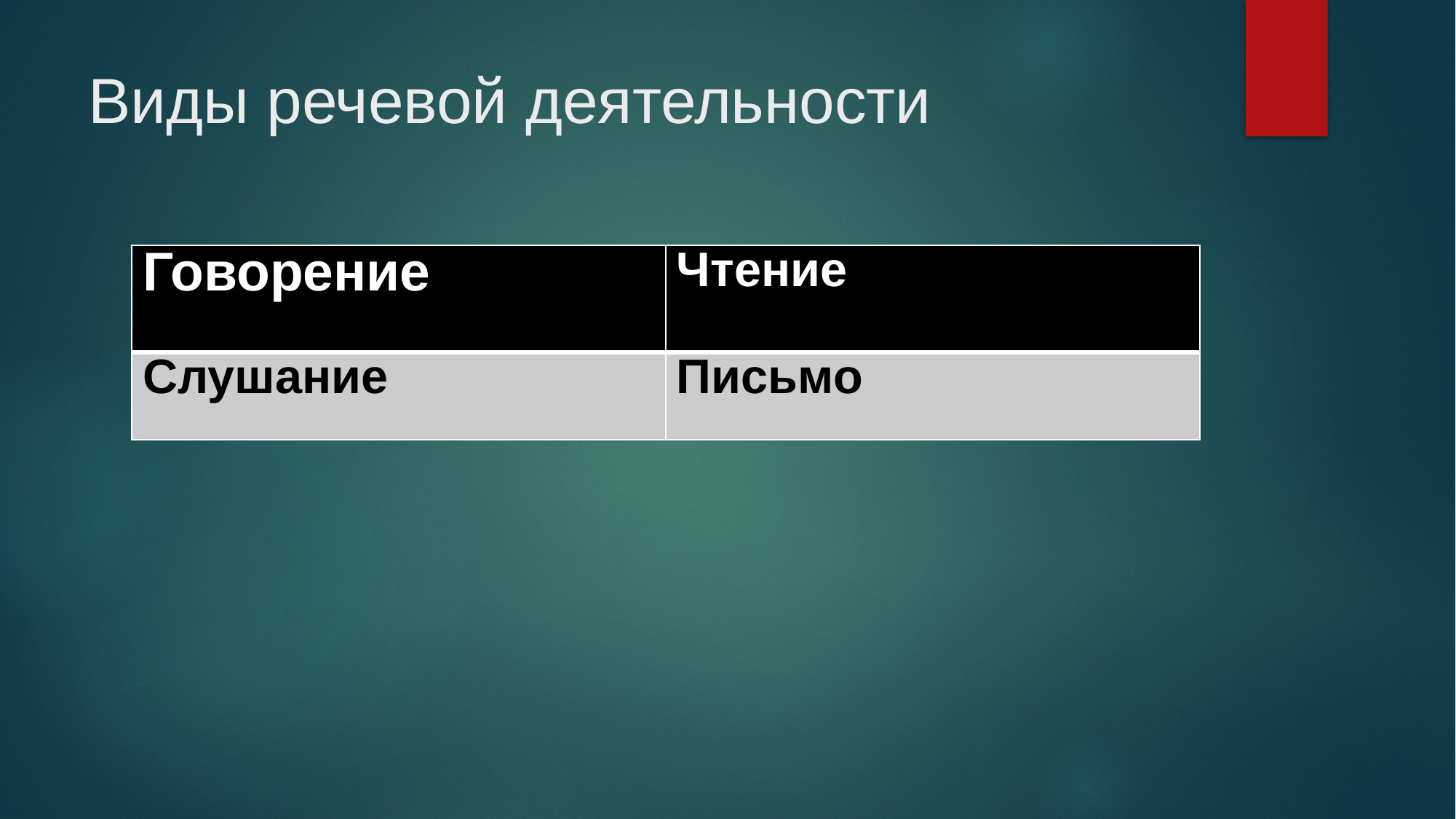

# Виды речевой деятельности
| Говорение | Чтение |
| --- | --- |
| Слушание | Письмо |